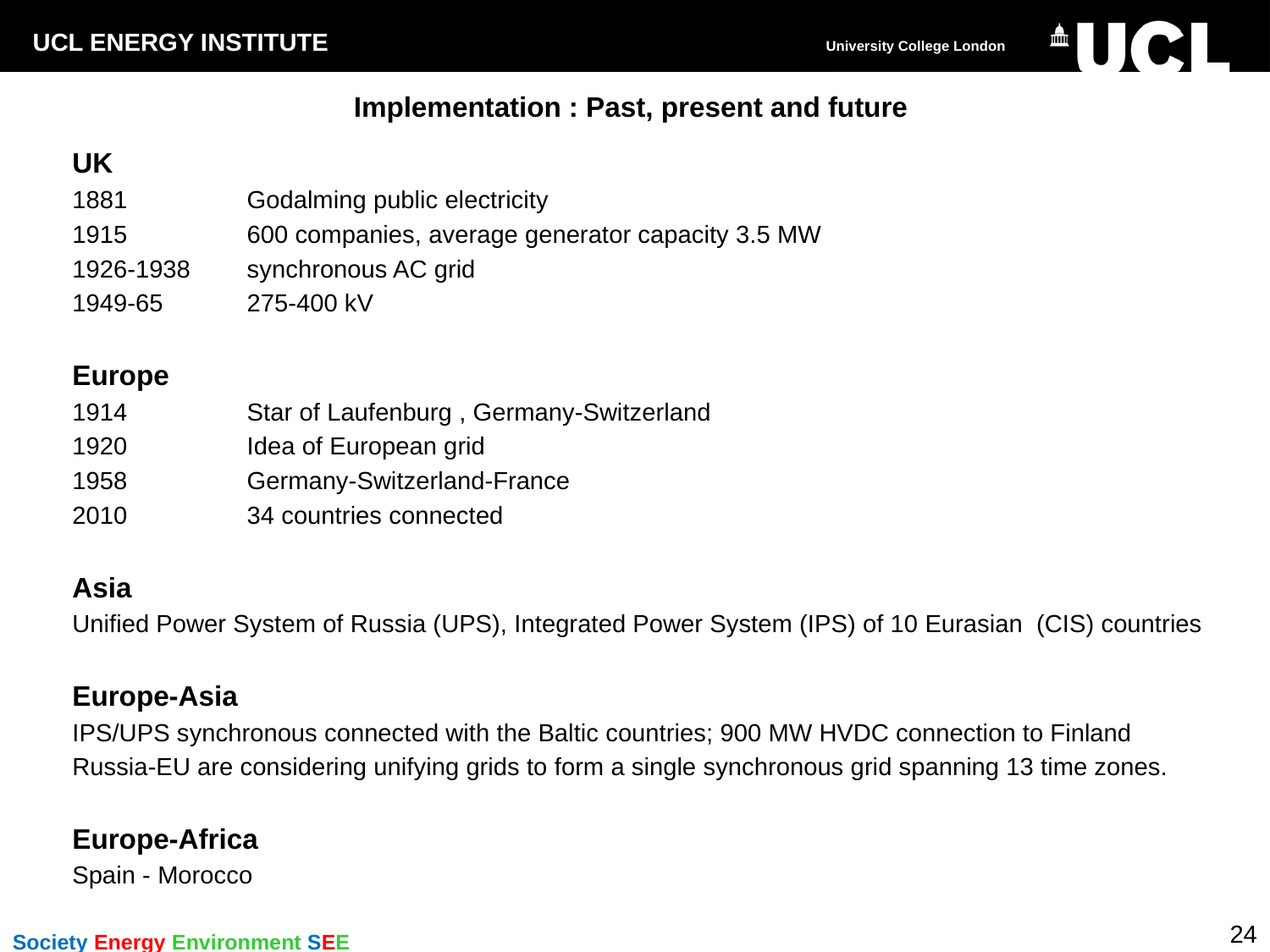

# Implementation : Past, present and future
UK
1881 	Godalming public electricity
1915 	600 companies, average generator capacity 3.5 MW
1926-1938	synchronous AC grid
1949-65 	275-400 kV

Europe
1914 	Star of Laufenburg , Germany-Switzerland
1920	Idea of European grid
1958	Germany-Switzerland-France
2010	34 countries connected

Asia
Unified Power System of Russia (UPS), Integrated Power System (IPS) of 10 Eurasian  (CIS) countries

Europe-Asia
IPS/UPS synchronous connected with the Baltic countries; 900 MW HVDC connection to Finland
Russia-EU are considering unifying grids to form a single synchronous grid spanning 13 time zones.

Europe-Africa
Spain - Morocco
24